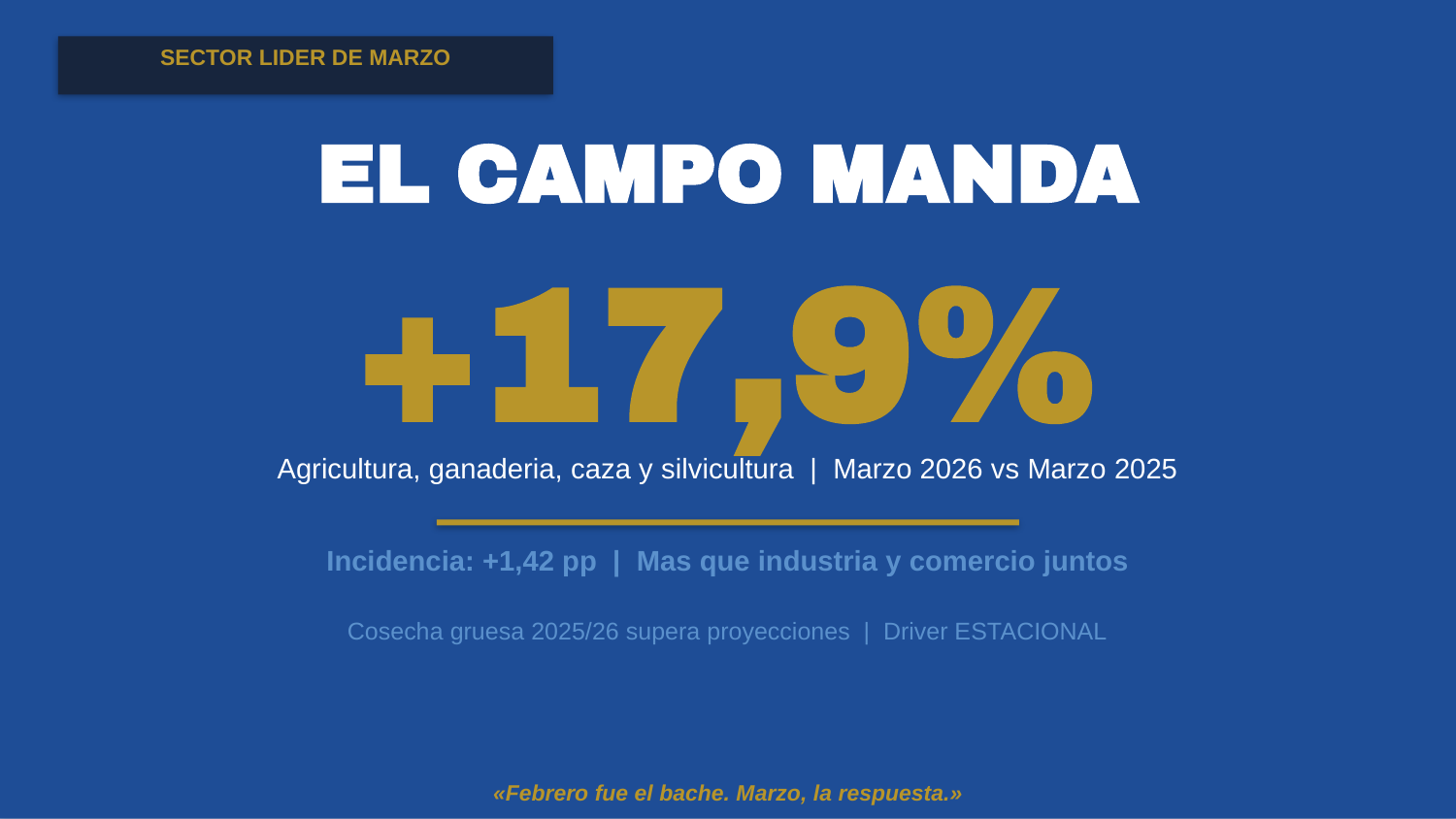

SECTOR LIDER DE MARZO
EL CAMPO MANDA
+17,9%
Agricultura, ganaderia, caza y silvicultura  |  Marzo 2026 vs Marzo 2025

Incidencia: +1,42 pp  |  Mas que industria y comercio juntos
Cosecha gruesa 2025/26 supera proyecciones  |  Driver ESTACIONAL
«Febrero fue el bache. Marzo, la respuesta.»